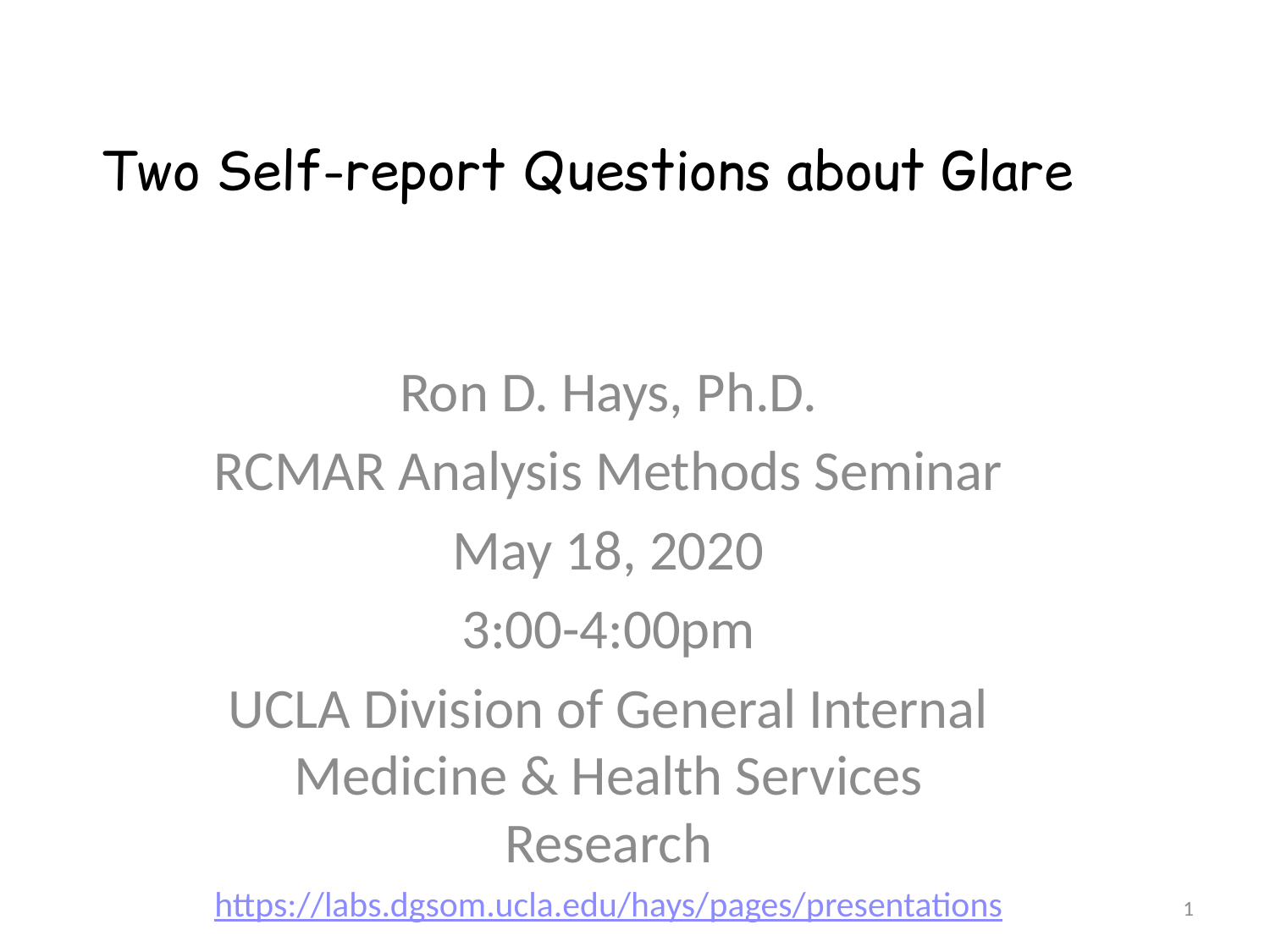

# Two Self-report Questions about Glare
Ron D. Hays, Ph.D.
RCMAR Analysis Methods Seminar
May 18, 2020
3:00-4:00pm
UCLA Division of General Internal Medicine & Health Services Research
https://labs.dgsom.ucla.edu/hays/pages/presentations

1